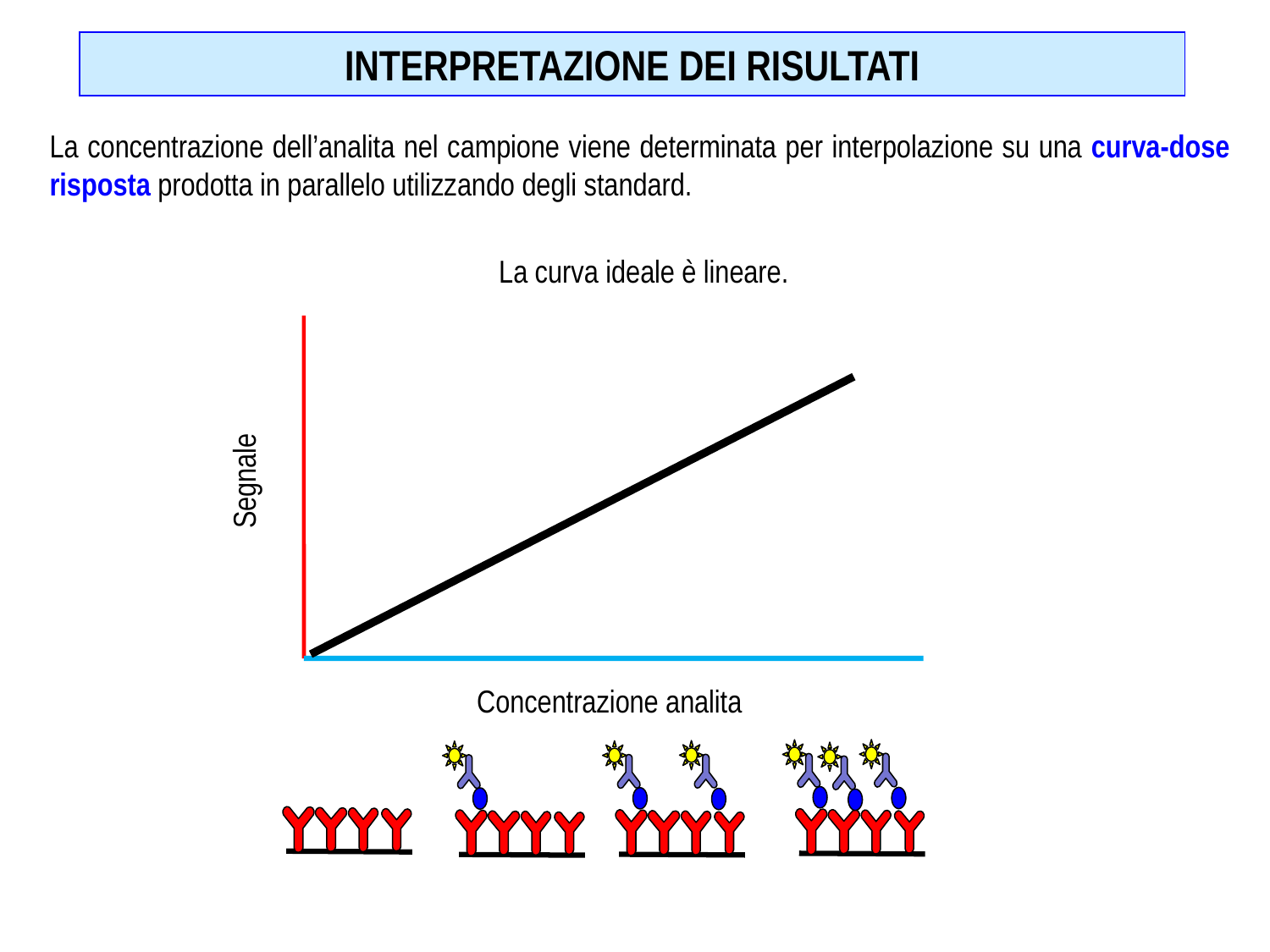

INTERPRETAZIONE DEI RISULTATI
La concentrazione dell’analita nel campione viene determinata per interpolazione su una curva-dose risposta prodotta in parallelo utilizzando degli standard.

La curva ideale è lineare.

Segnale
Concentrazione analita